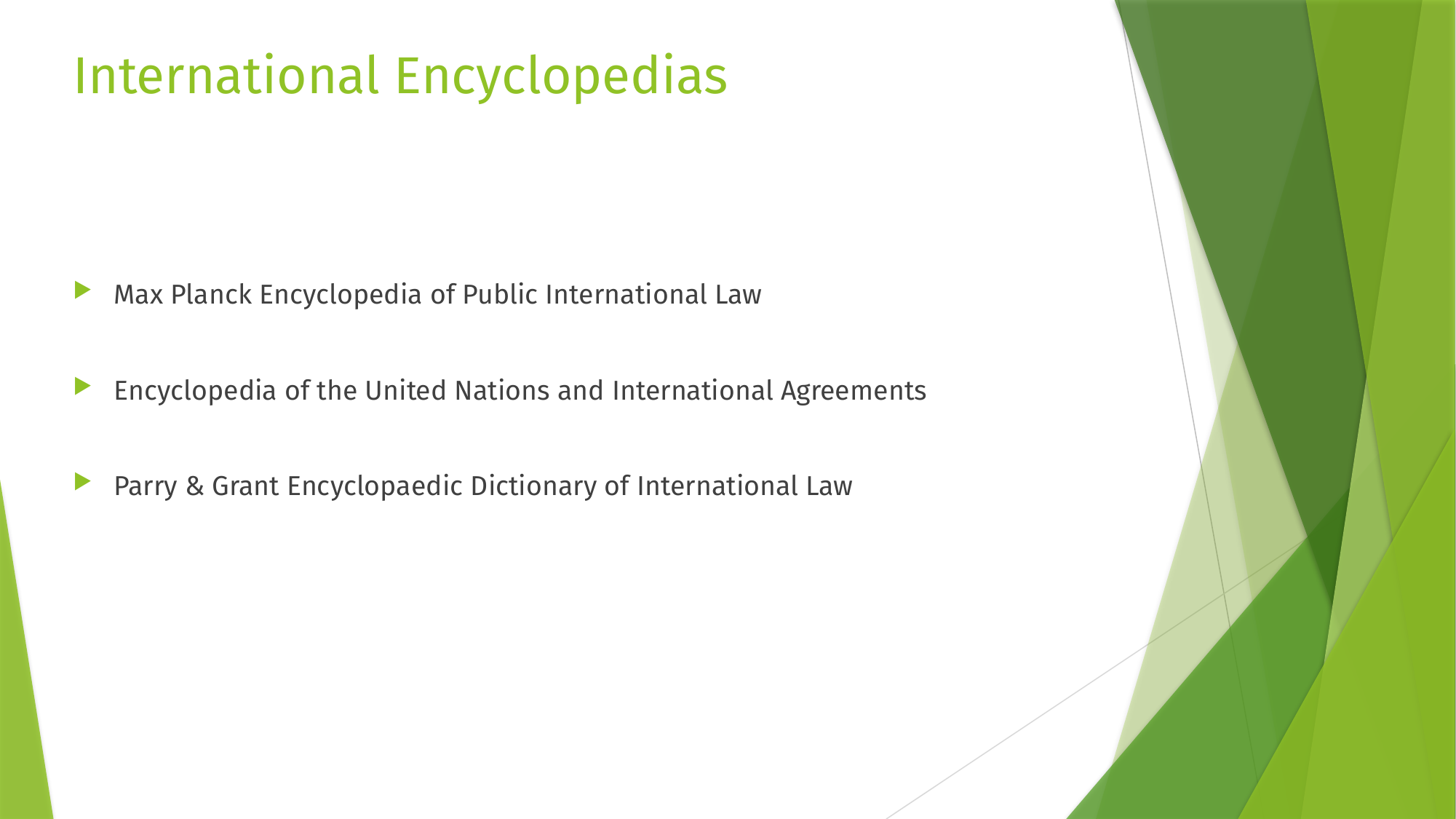

# International Encyclopedias

Max Planck Encyclopedia of Public International Law

Encyclopedia of the United Nations and International Agreements

Parry & Grant Encyclopaedic Dictionary of International Law